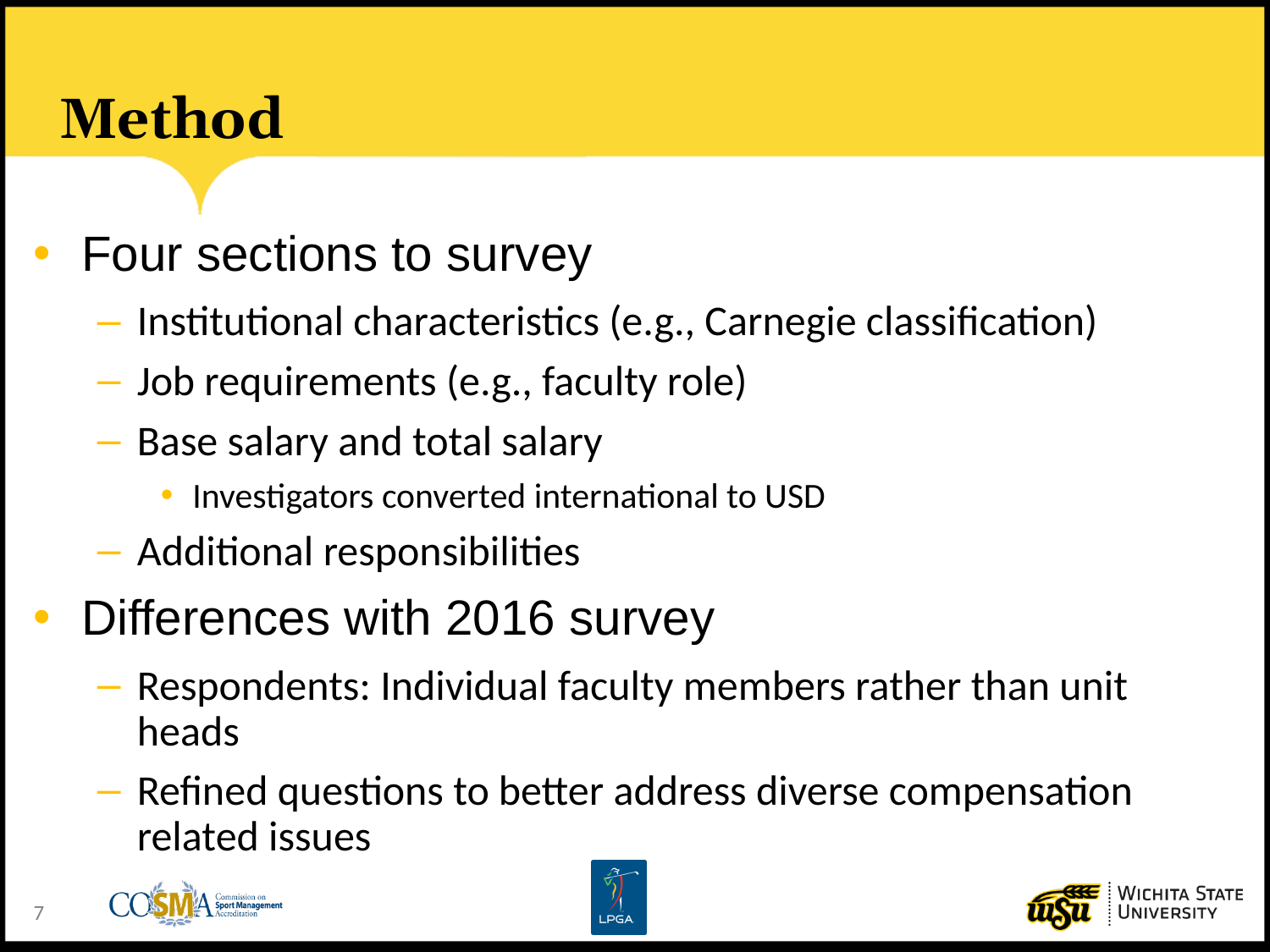

# Method
Four sections to survey
Institutional characteristics (e.g., Carnegie classification)
Job requirements (e.g., faculty role)
Base salary and total salary
Investigators converted international to USD
Additional responsibilities
Differences with 2016 survey
Respondents: Individual faculty members rather than unit heads
Refined questions to better address diverse compensation related issues